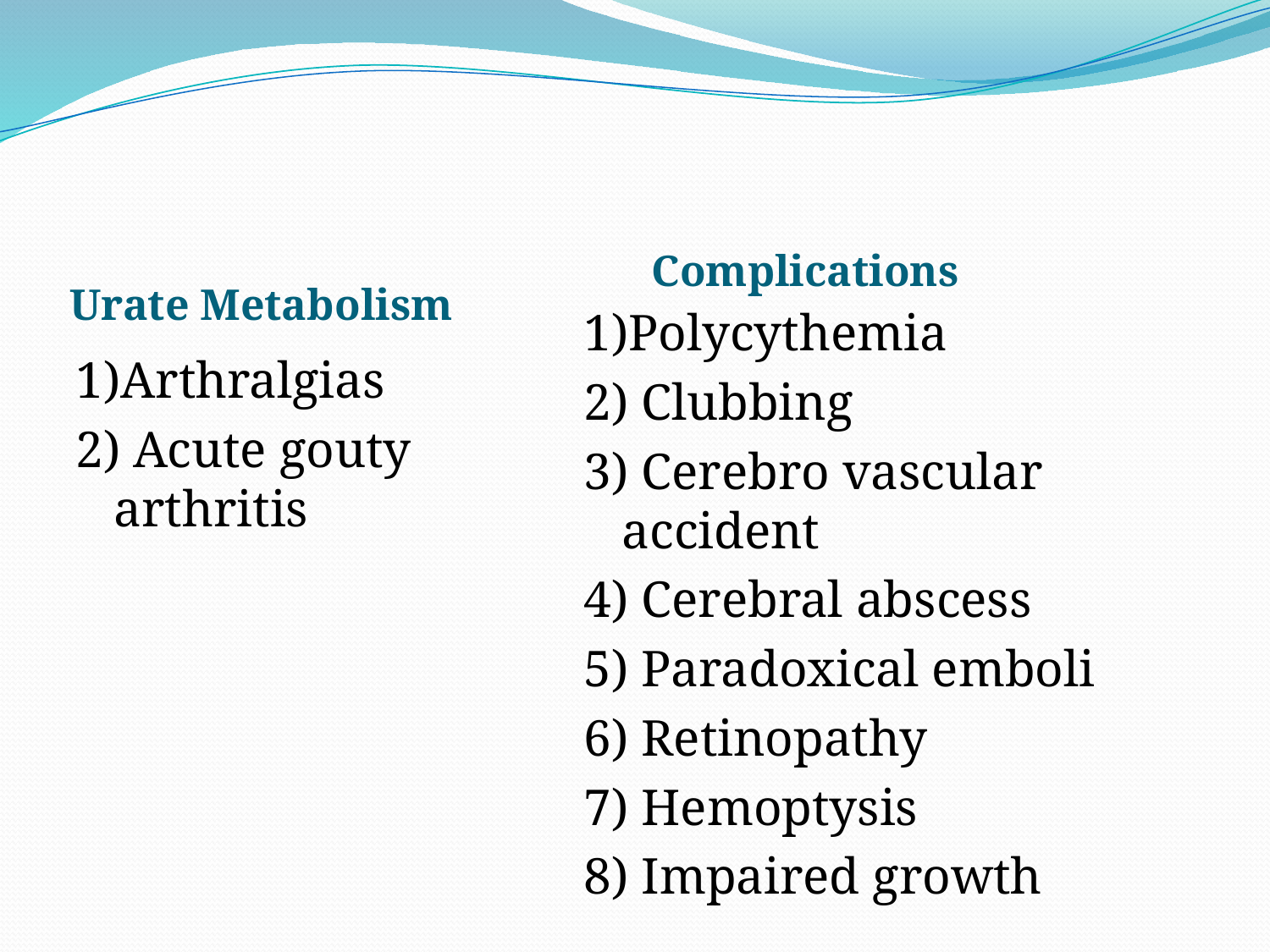

#
Complications
Urate Metabolism
1)Polycythemia
2) Clubbing
3) Cerebro vascular accident
4) Cerebral abscess
5) Paradoxical emboli
6) Retinopathy
7) Hemoptysis
8) Impaired growth
1)Arthralgias
2) Acute gouty arthritis